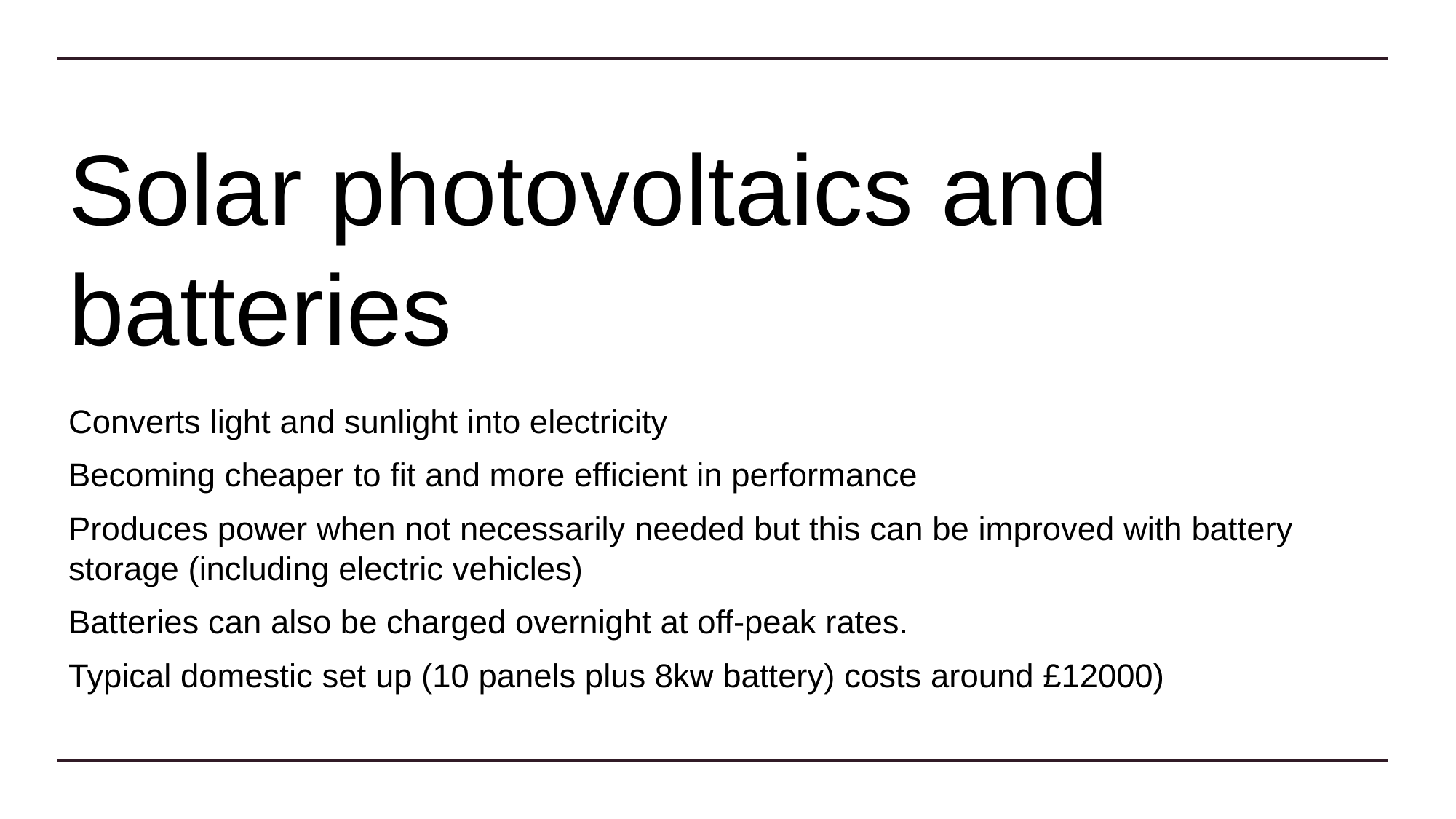

# Solar photovoltaics and batteries
Converts light and sunlight into electricity
Becoming cheaper to fit and more efficient in performance
Produces power when not necessarily needed but this can be improved with battery storage (including electric vehicles)
Batteries can also be charged overnight at off-peak rates.
Typical domestic set up (10 panels plus 8kw battery) costs around £12000)